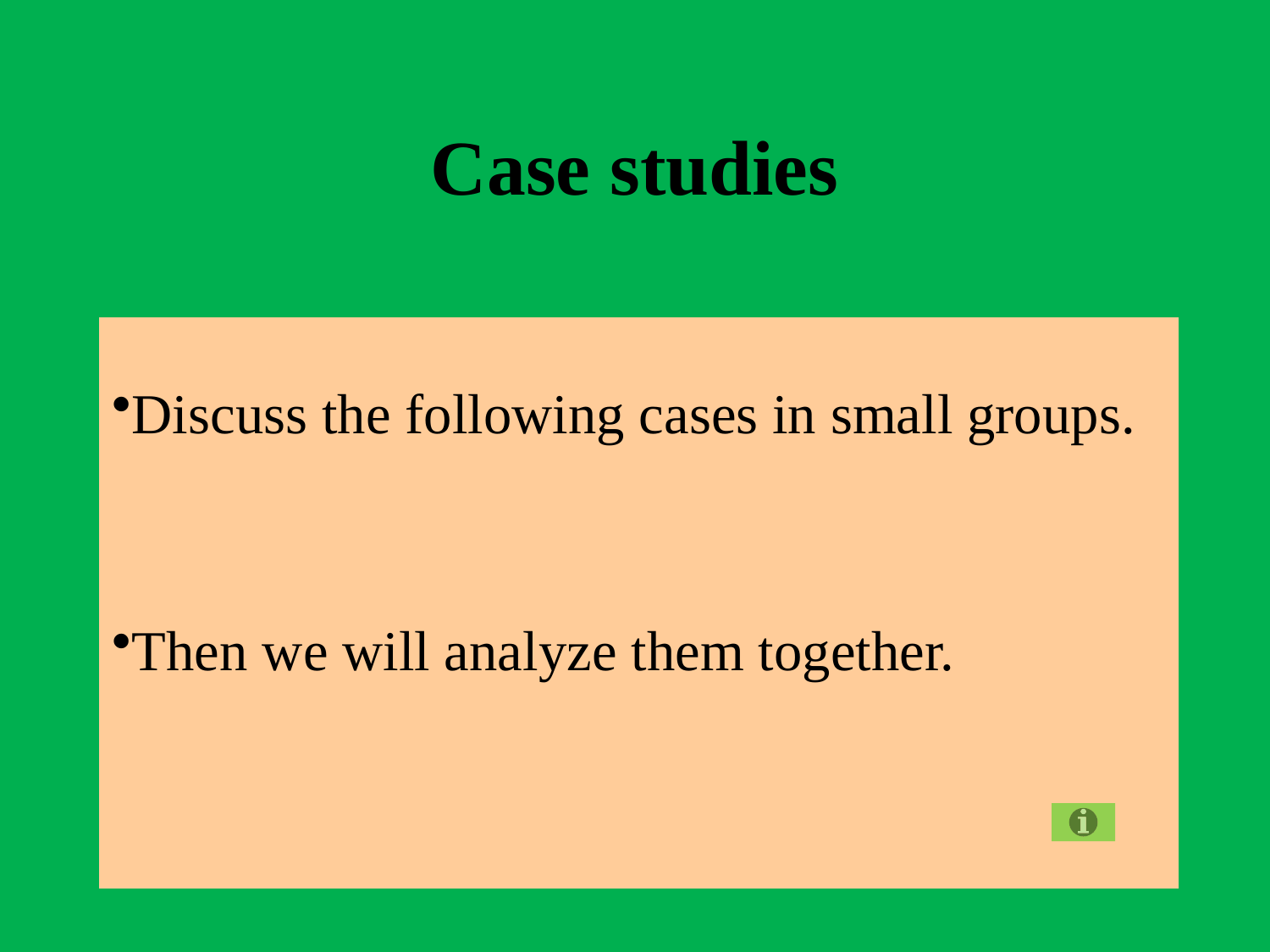

# Case studies

Discuss the following cases in small groups.

Then we will analyze them together.